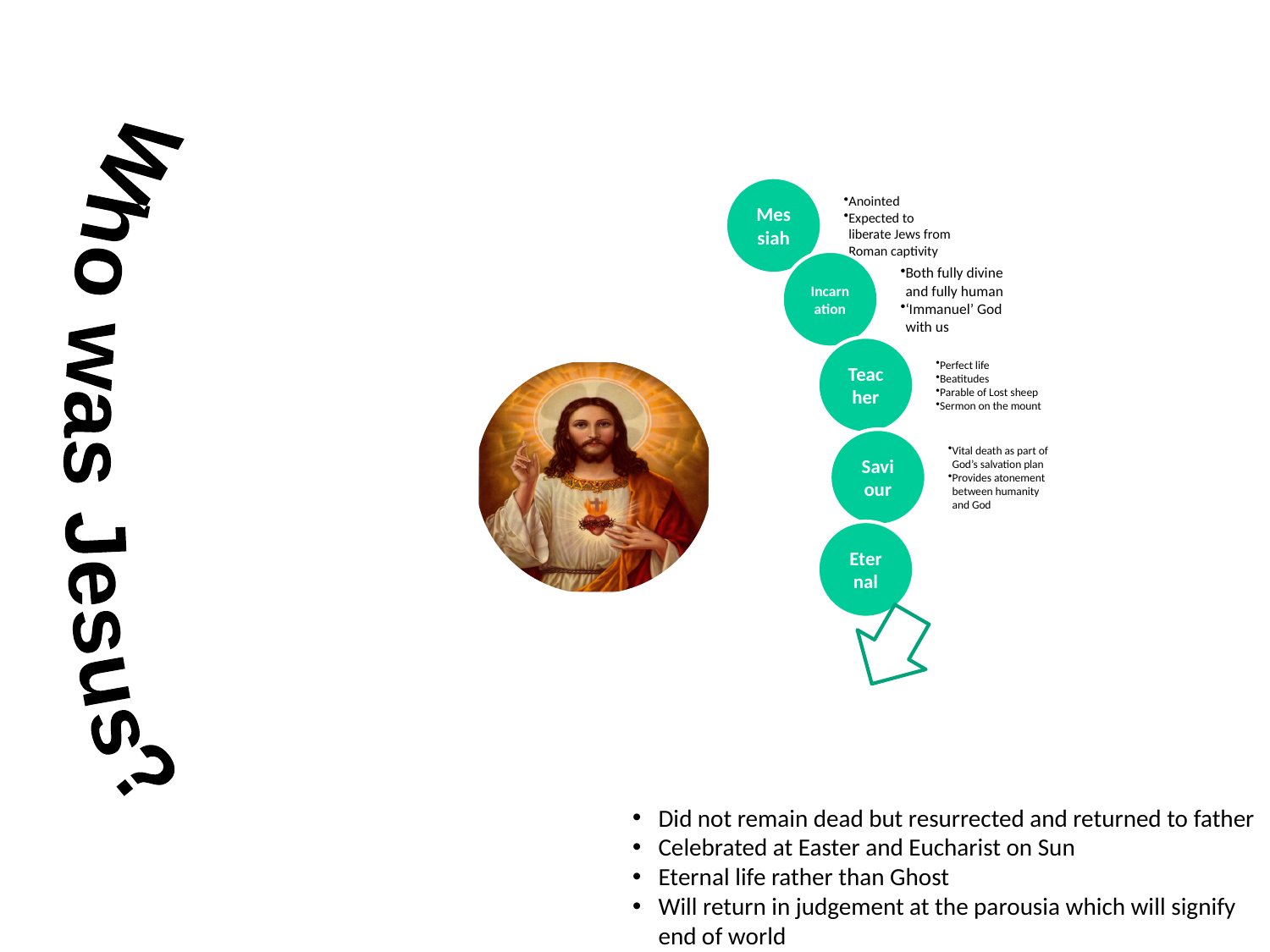

Messiah
Anointed
Expected to liberate Jews from Roman captivity
Incarnation
Both fully divine and fully human
‘Immanuel’ God with us
Teacher
Perfect life
Beatitudes
Parable of Lost sheep
Sermon on the mount
Saviour
Eternal
Vital death as part of God’s salvation plan
Provides atonement between humanity and God
Who was Jesus?
Did not remain dead but resurrected and returned to father
Celebrated at Easter and Eucharist on Sun
Eternal life rather than Ghost
Will return in judgement at the parousia which will signify end of world